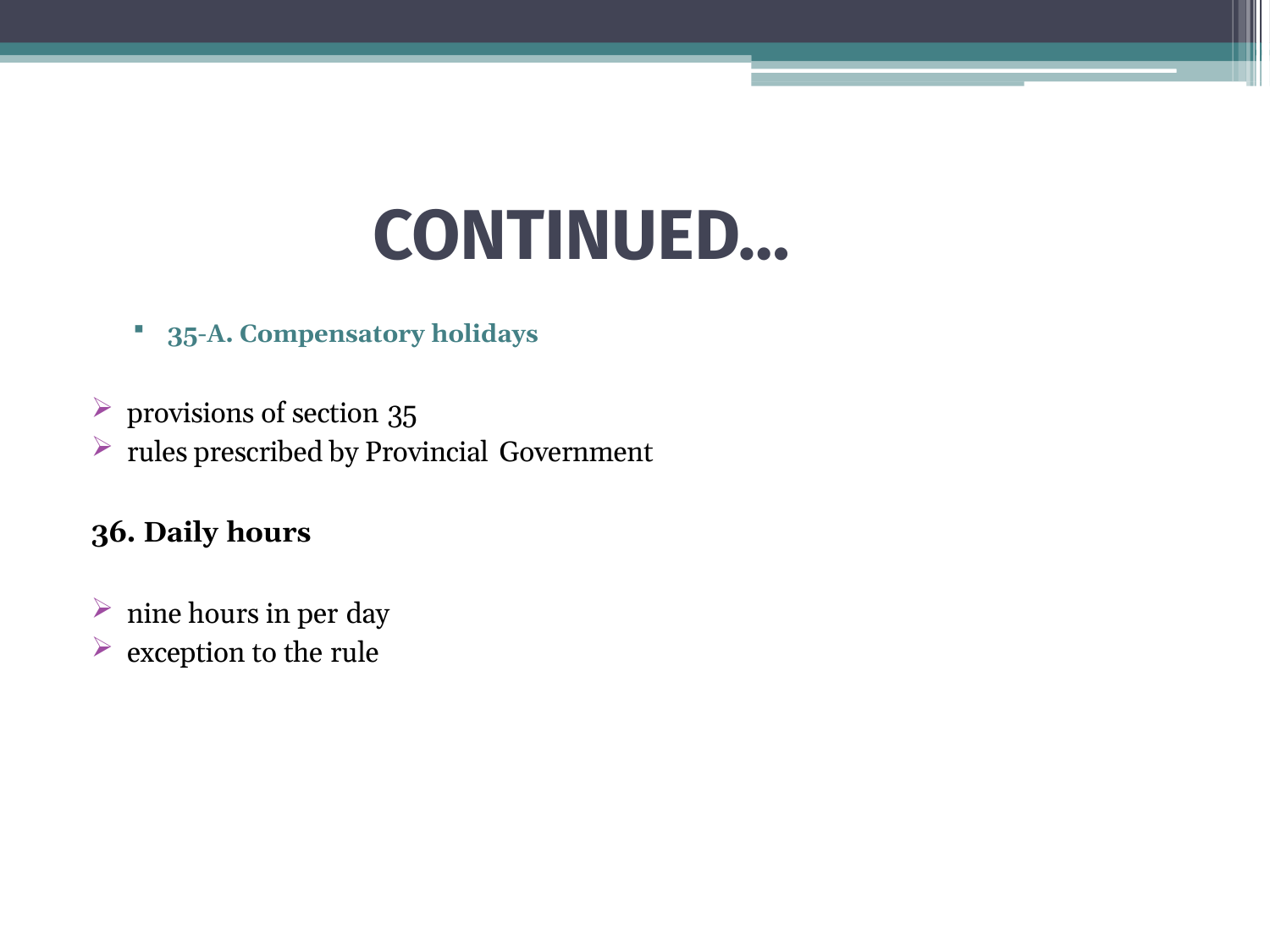

# CONTINUED…
35-A. Compensatory holidays

provisions of section 35
rules prescribed by Provincial Government

36. Daily hours

nine hours in per day
exception to the rule